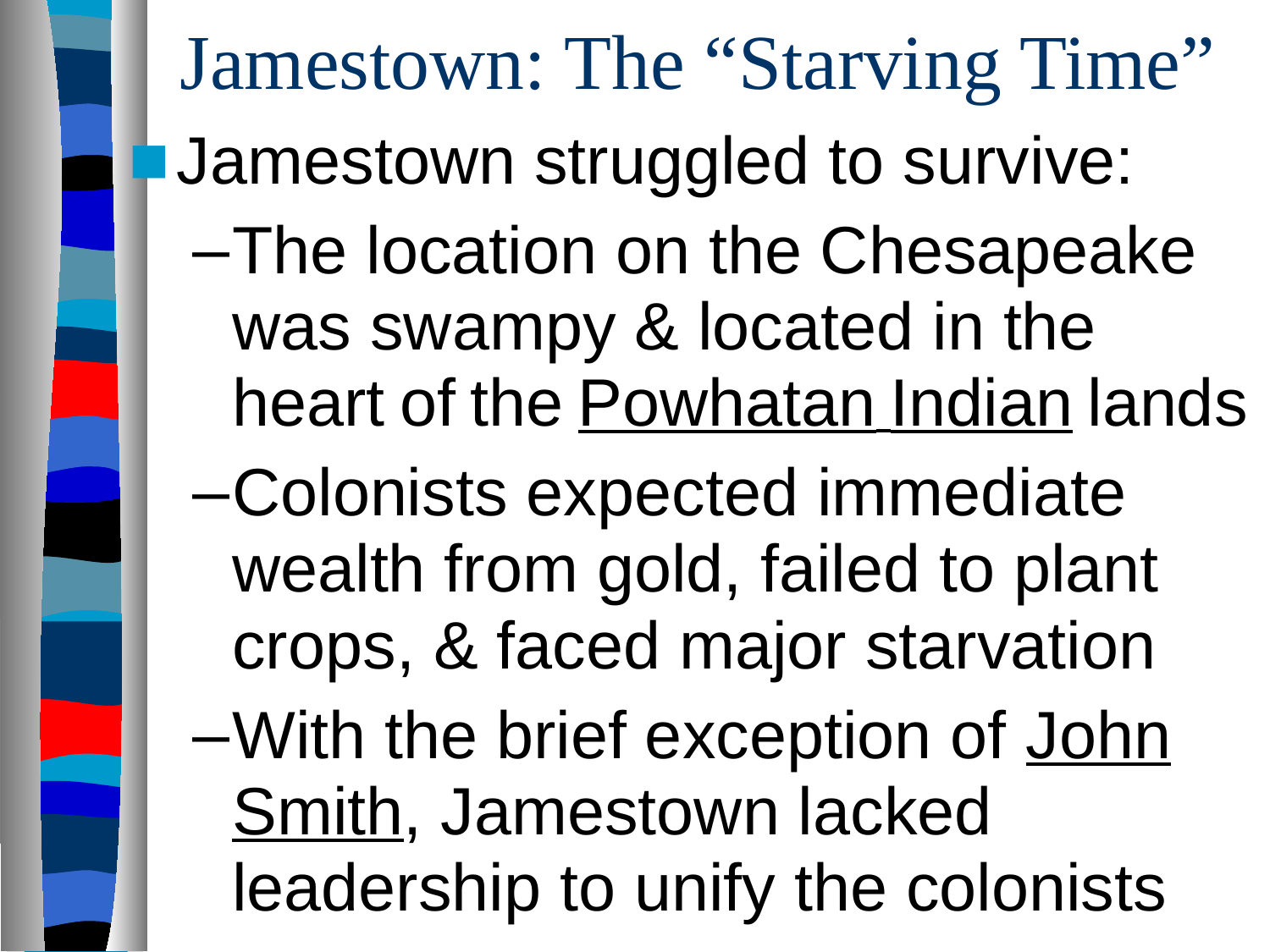

# Jamestown: The “Starving Time”
Jamestown struggled to survive:
The location on the Chesapeake was swampy & located in the heart of the Powhatan Indian lands
Colonists expected immediate wealth from gold, failed to plant crops, & faced major starvation
With the brief exception of John Smith, Jamestown lacked leadership to unify the colonists